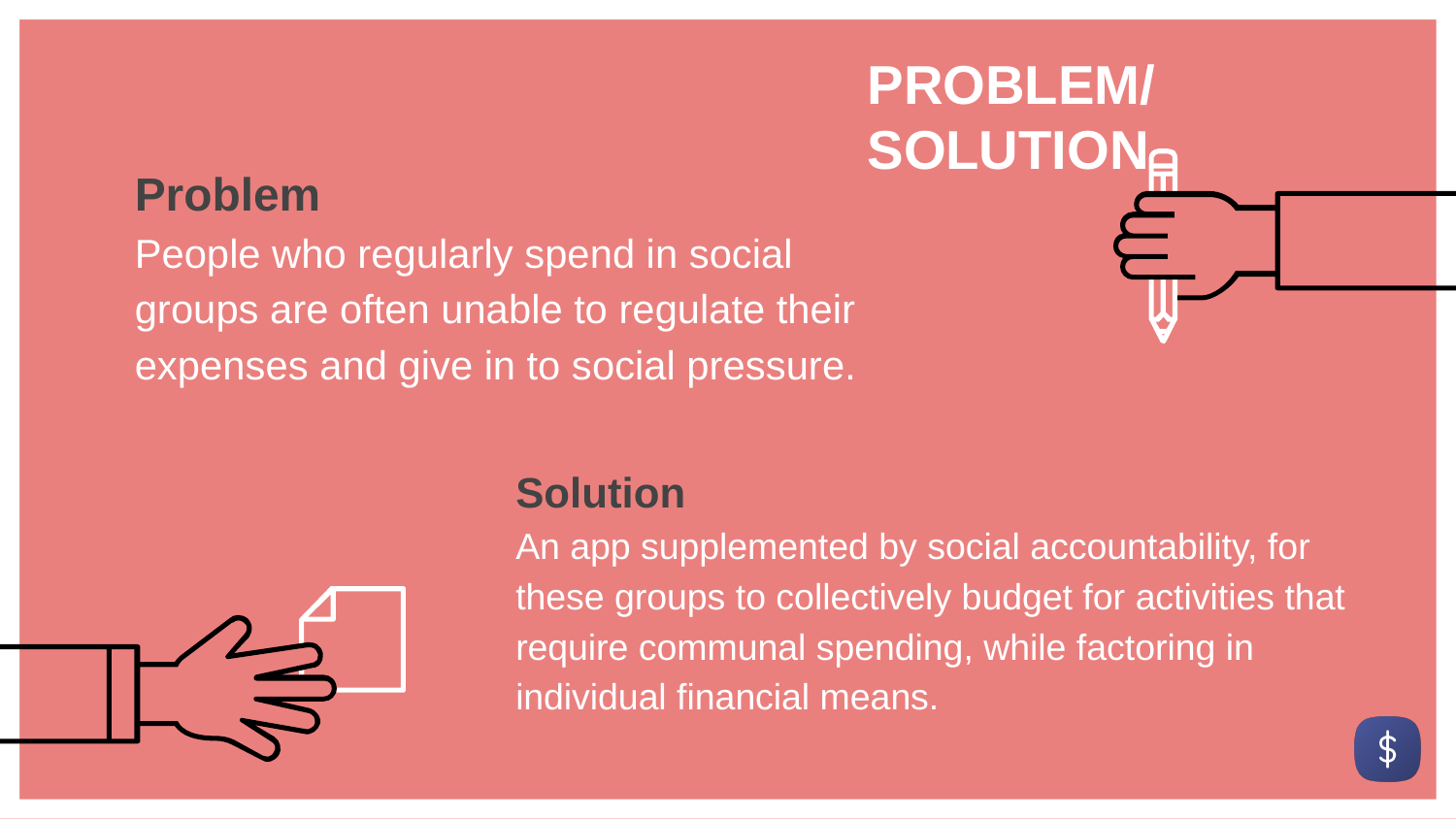

PROBLEM/SOLUTION
Problem
People who regularly spend in social groups are often unable to regulate their expenses and give in to social pressure.
Solution
An app supplemented by social accountability, for these groups to collectively budget for activities that require communal spending, while factoring in individual financial means.